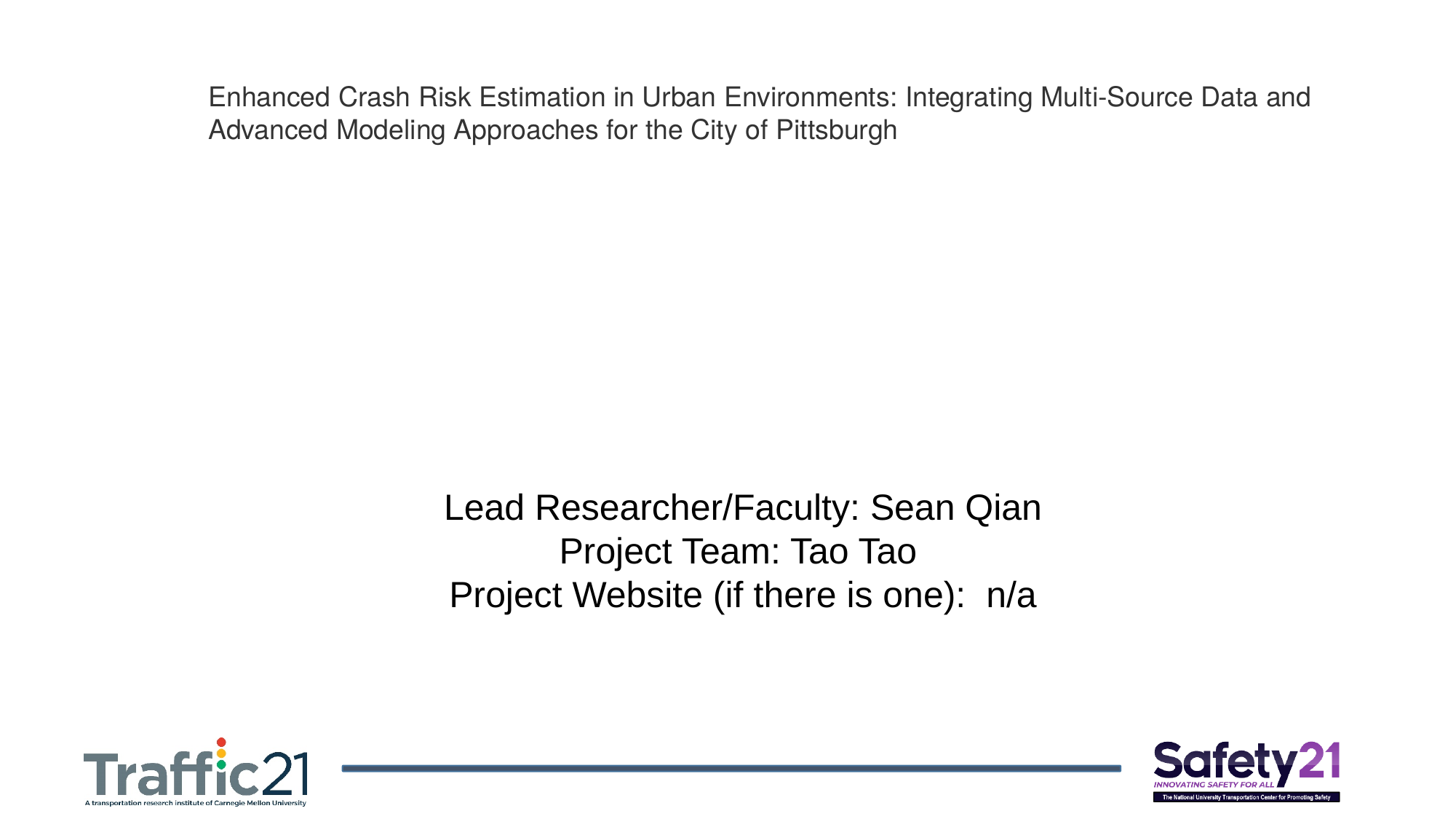

Enhanced Crash Risk Estimation in Urban Environments: Integrating Multi-Source Data and Advanced Modeling Approaches for the City of Pittsburgh
Lead Researcher/Faculty: Sean Qian
Project Team: Tao Tao
Project Website (if there is one):  n/a